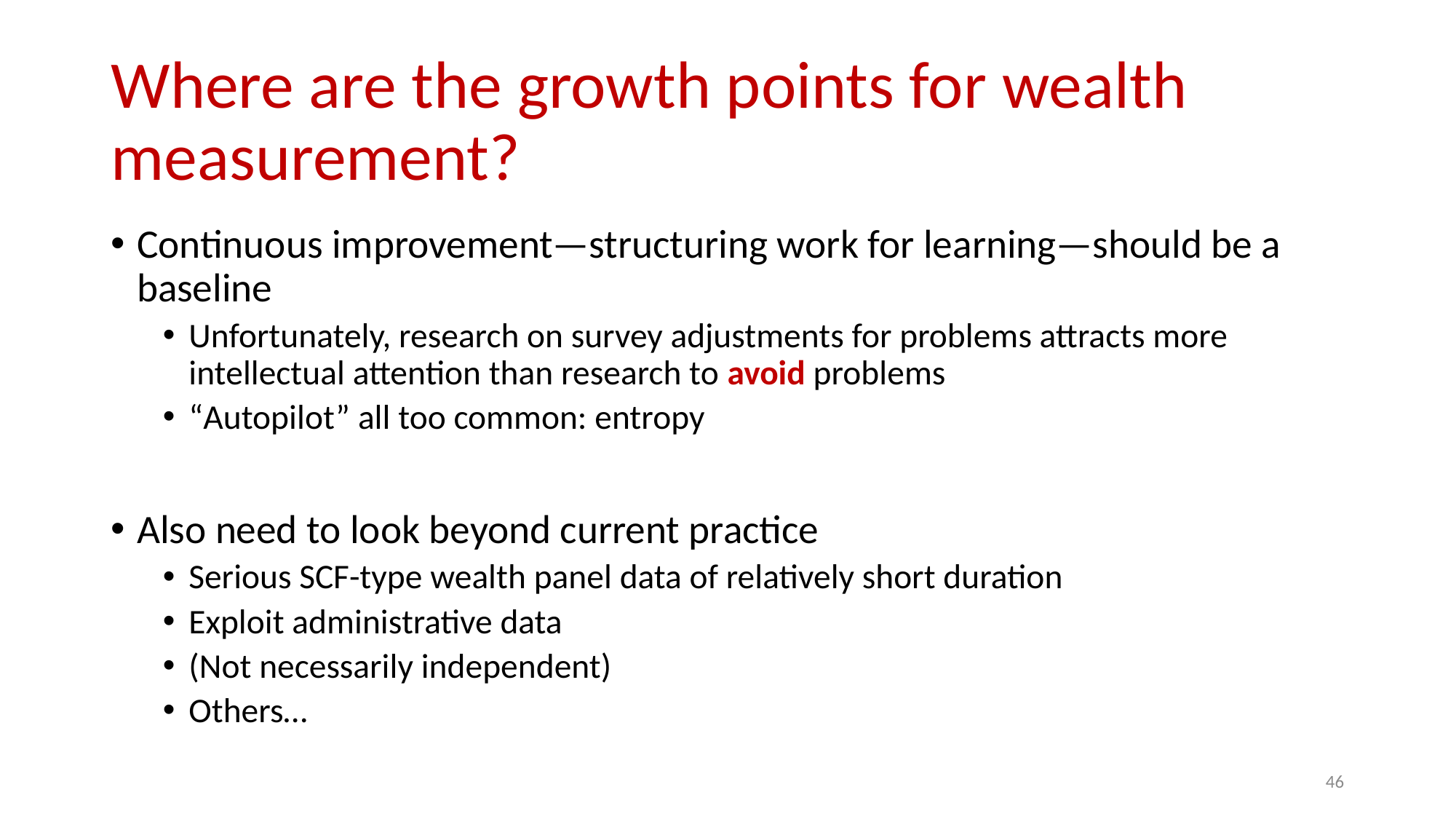

# Where are the growth points for wealth measurement?
Continuous improvement—structuring work for learning—should be a baseline
Unfortunately, research on survey adjustments for problems attracts more intellectual attention than research to avoid problems
“Autopilot” all too common: entropy

Also need to look beyond current practice
Serious SCF-type wealth panel data of relatively short duration
Exploit administrative data
(Not necessarily independent)
Others…
46